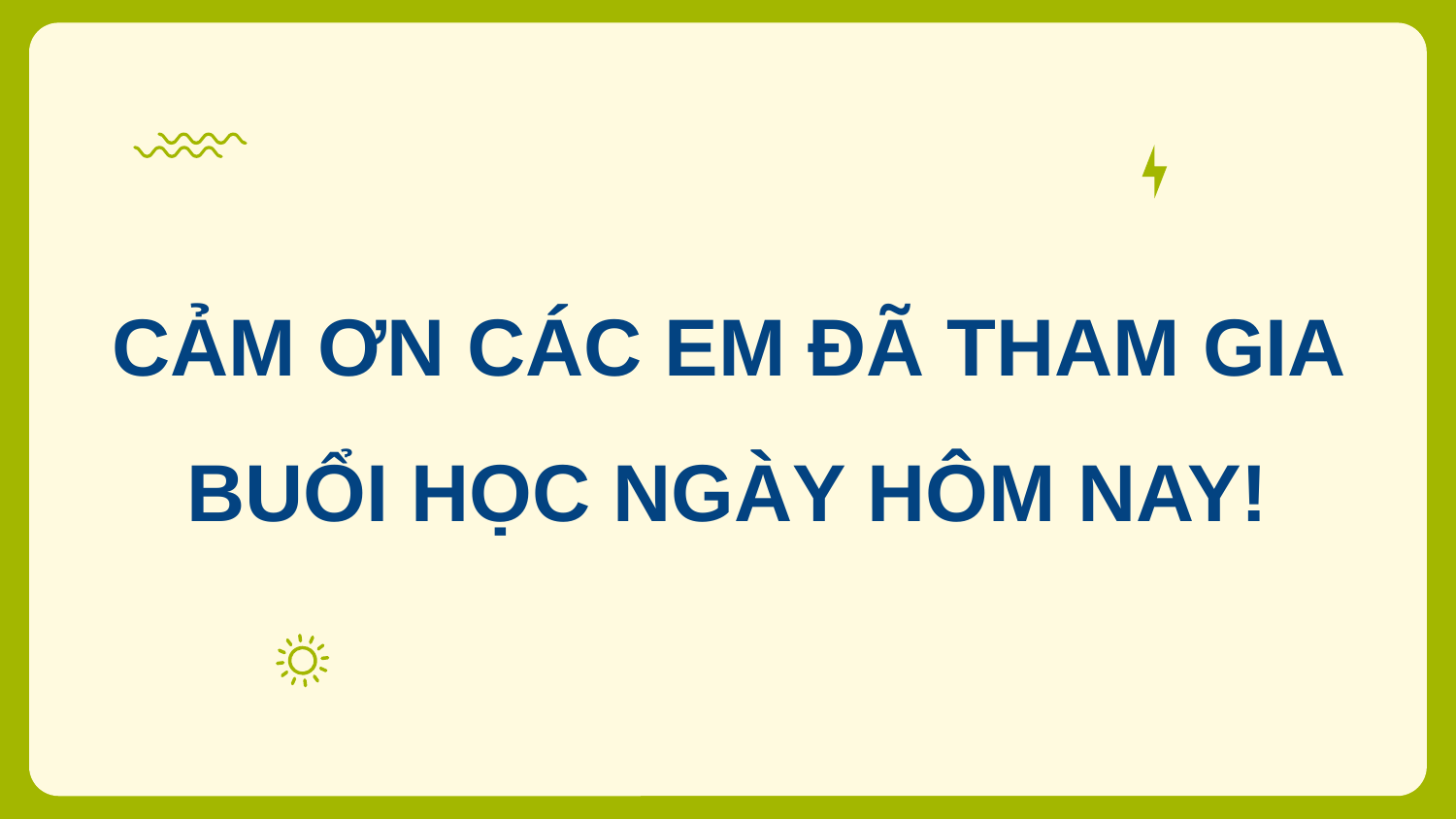

# CẢM ƠN CÁC EM ĐÃ THAM GIA BUỔI HỌC NGÀY HÔM NAY!